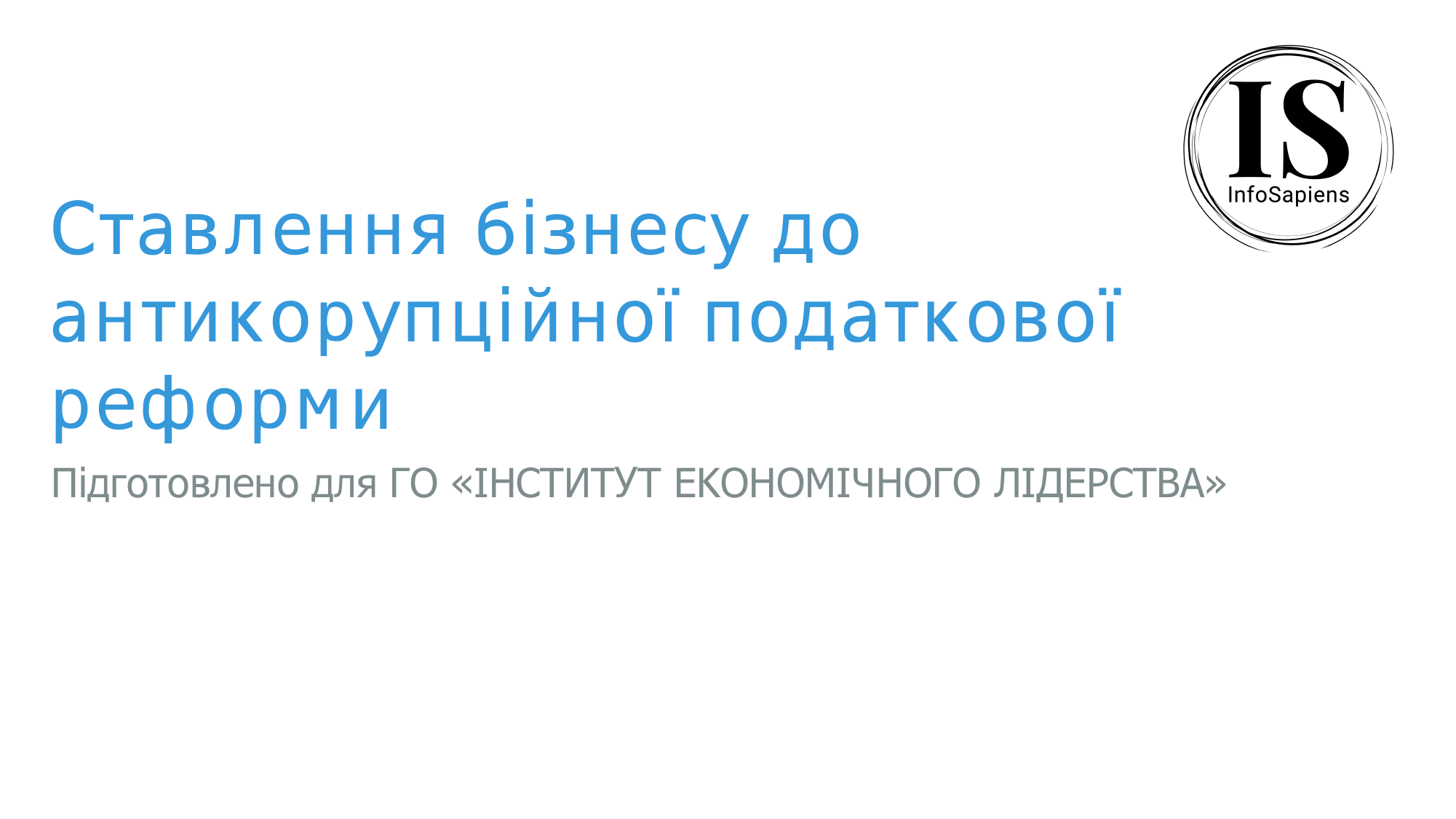

# Ставлення бізнесу до антикорупційної податкової реформи
Підготовлено для ГО «ІНСТИТУТ ЕКОНОМІЧНОГО ЛІДЕРСТВА»